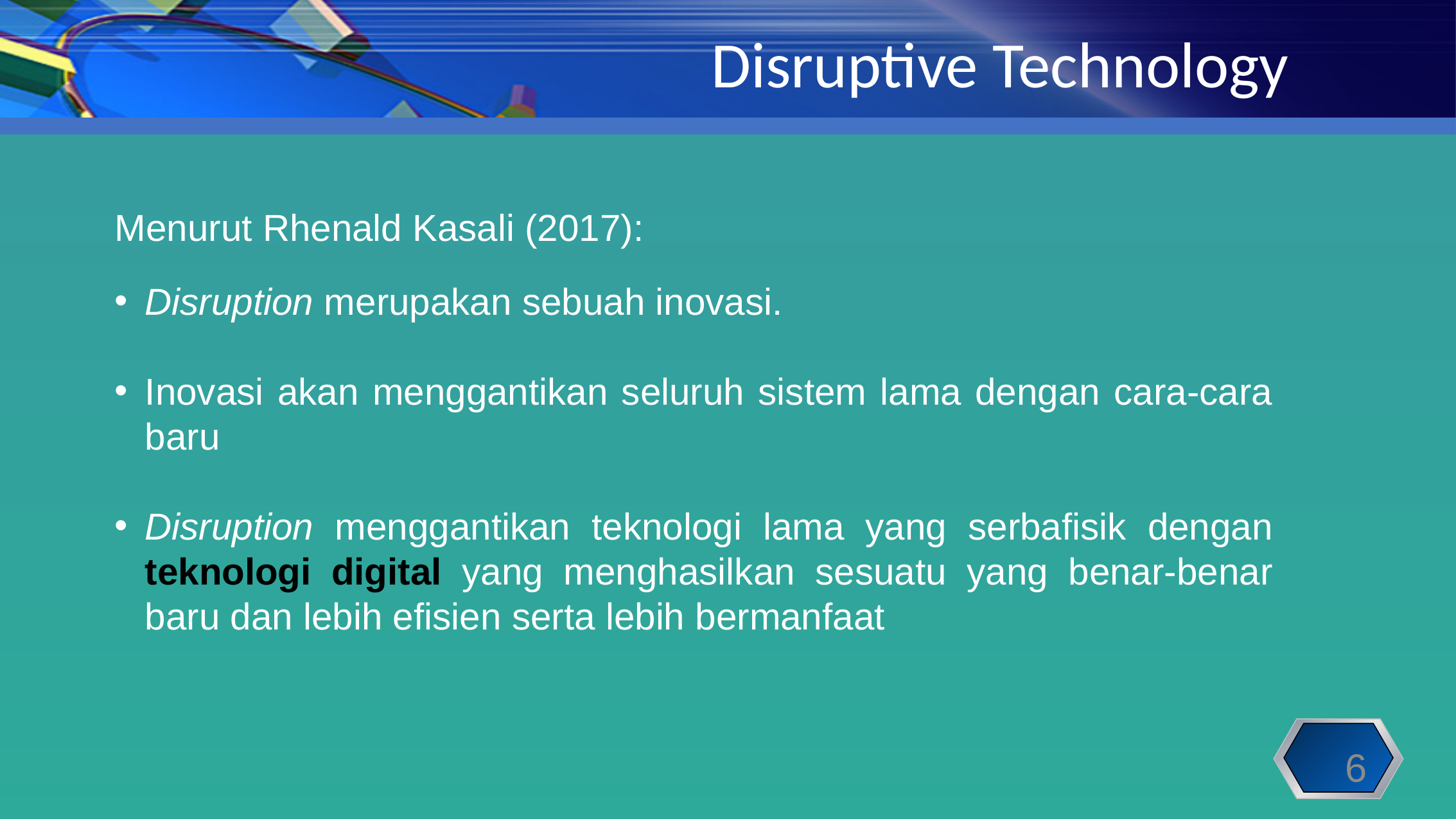

Disruptive Technology
Menurut Rhenald Kasali (2017):

Disruption merupakan sebuah inovasi.

Inovasi akan menggantikan seluruh sistem lama dengan cara-cara baru

Disruption menggantikan teknologi lama yang serbafisik dengan teknologi digital yang menghasilkan sesuatu yang benar-benar baru dan lebih efisien serta lebih bermanfaat

6